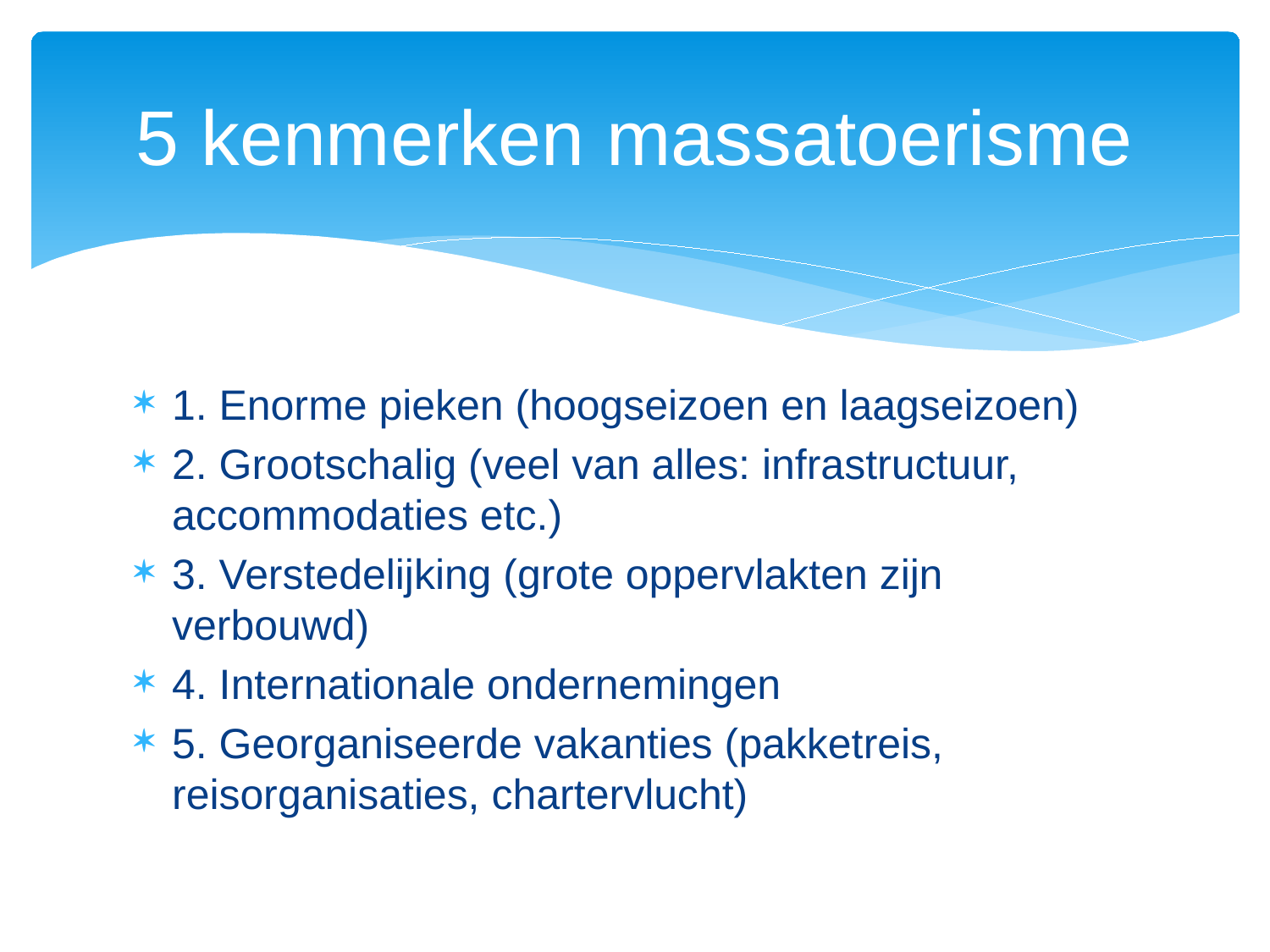

# 5 kenmerken massatoerisme
1. Enorme pieken (hoogseizoen en laagseizoen)
2. Grootschalig (veel van alles: infrastructuur, accommodaties etc.)
3. Verstedelijking (grote oppervlakten zijn verbouwd)
4. Internationale ondernemingen
5. Georganiseerde vakanties (pakketreis, reisorganisaties, chartervlucht)